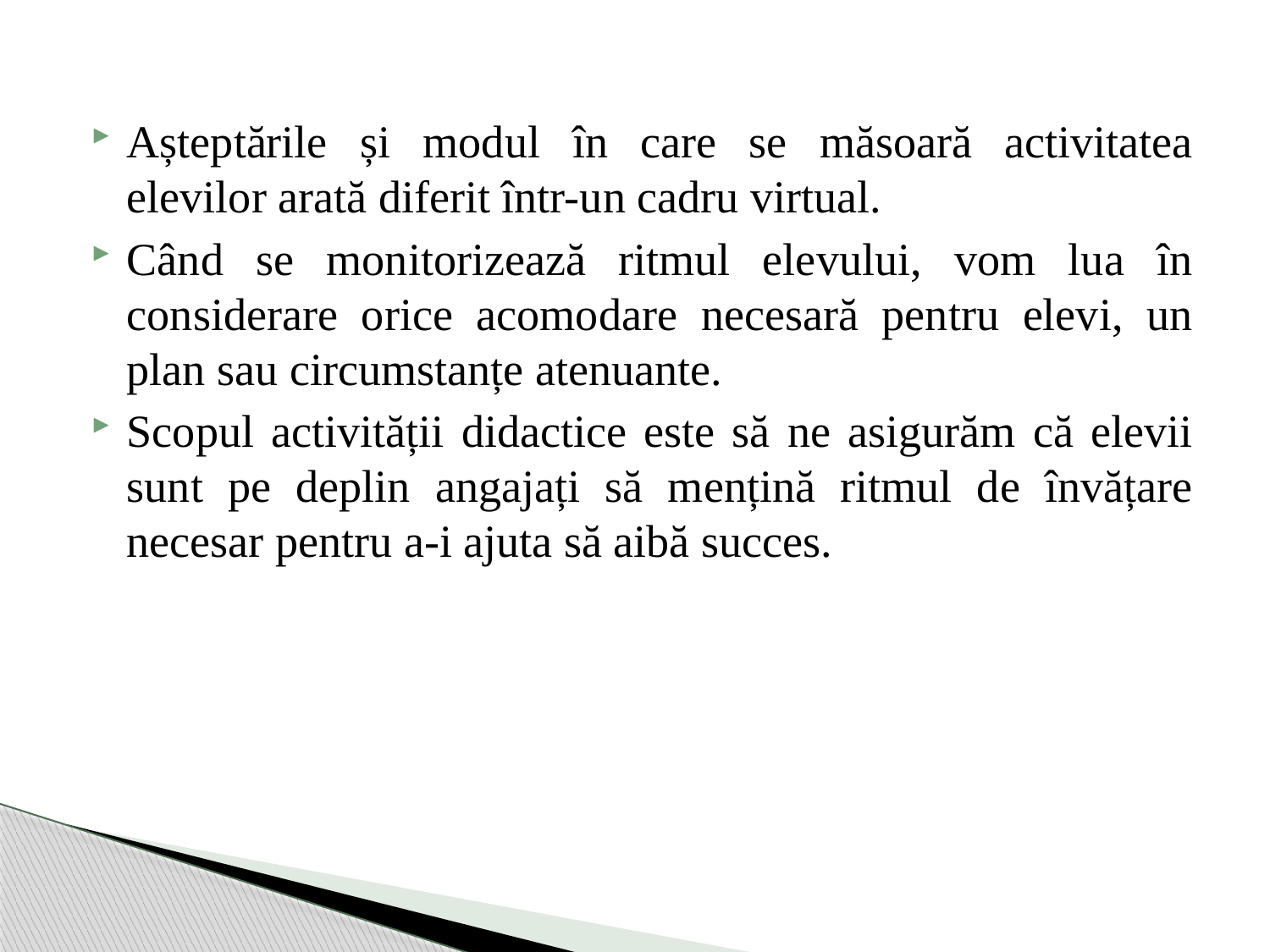

Așteptările și modul în care se măsoară activitatea elevilor arată diferit într-un cadru virtual.
Când se monitorizează ritmul elevului, vom lua în considerare orice acomodare necesară pentru elevi, un plan sau circumstanțe atenuante.
Scopul activității didactice este să ne asigurăm că elevii sunt pe deplin angajați să mențină ritmul de învățare necesar pentru a-i ajuta să aibă succes.